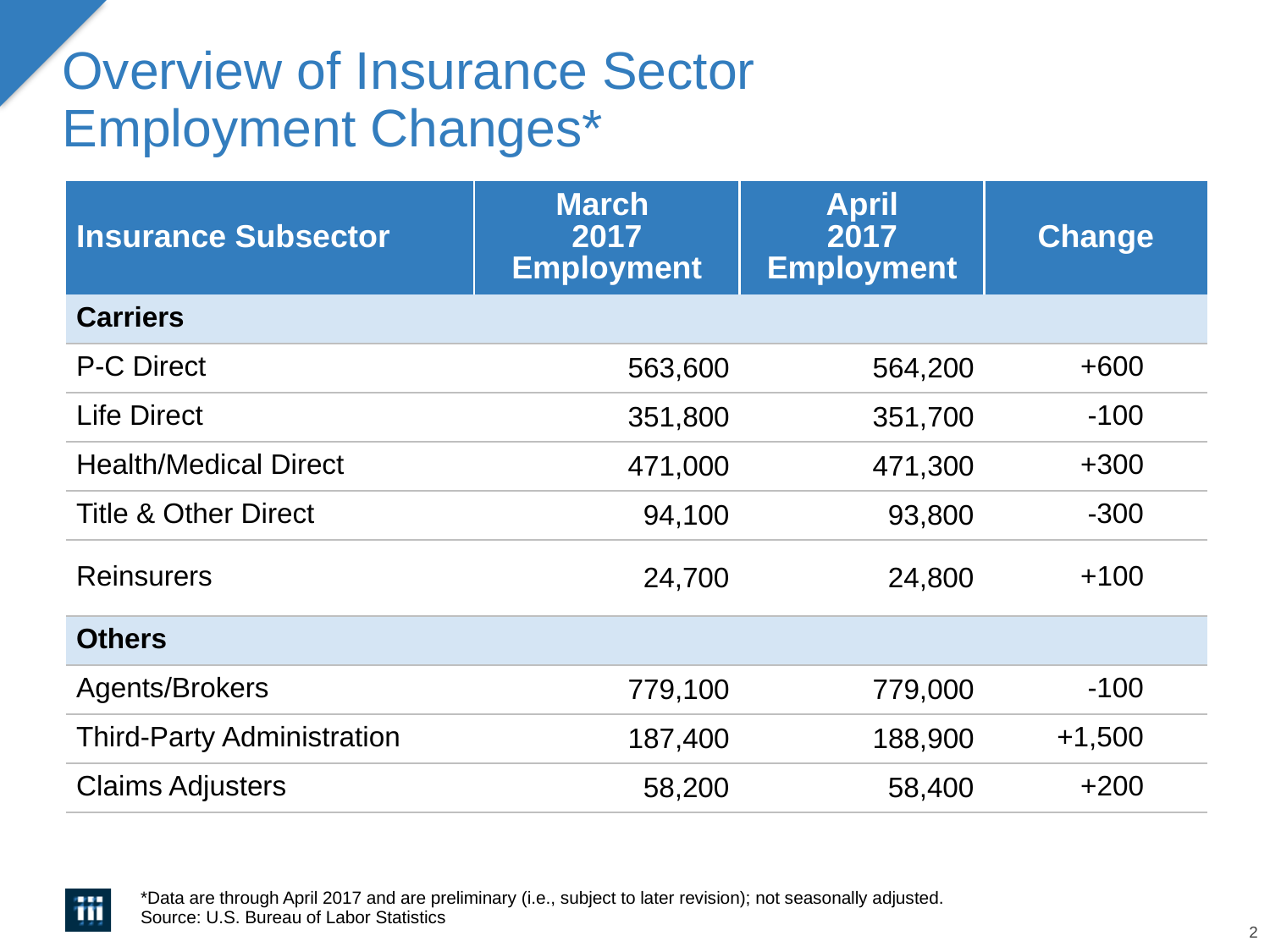

# Overview of Insurance Sector Employment Changes*
| Insurance Subsector | March 2017 Employment | April 2017 Employment | Change |
| --- | --- | --- | --- |
| Carriers |  |  |  |
| P-C Direct | 563,600 | 564,200 | +600 |
| Life Direct | 351,800 | 351,700 | -100 |
| Health/Medical Direct | 471,000 | 471,300 | +300 |
| Title & Other Direct | 94,100 | 93,800 | -300 |
| Reinsurers | 24,700 | 24,800 | +100 |
| Others |  |  |  |
| Agents/Brokers | 779,100 | 779,000 | -100 |
| Third-Party Administration | 187,400 | 188,900 | +1,500 |
| Claims Adjusters | 58,200 | 58,400 | +200 |
*Data are through April 2017 and are preliminary (i.e., subject to later revision); not seasonally adjusted.
Source: U.S. Bureau of Labor Statistics